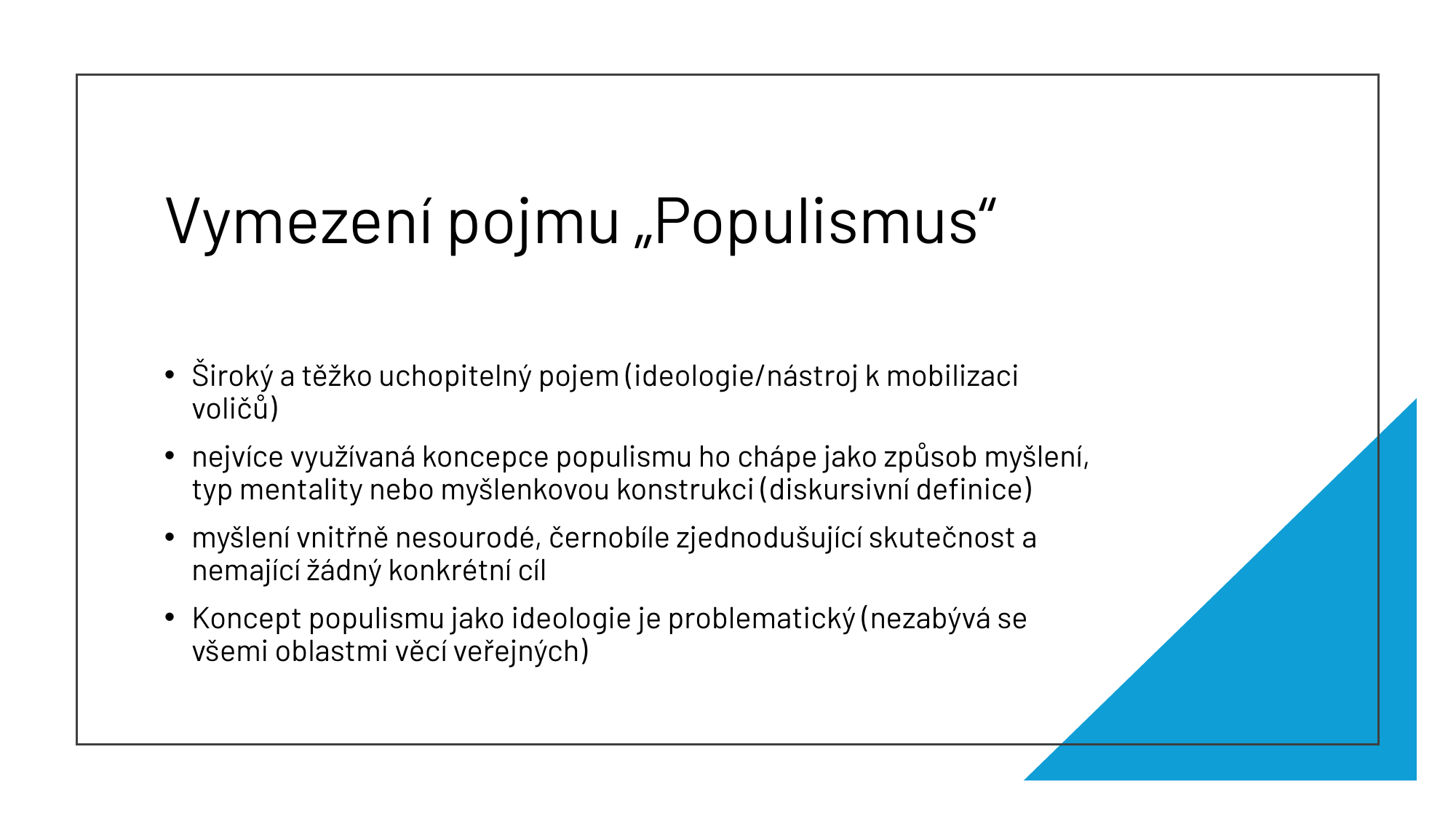

# Vymezení pojmu „Populismus“
Široký a těžko uchopitelný pojem (ideologie/nástroj k mobilizaci voličů)
nejvíce využívaná koncepce populismu ho chápe jako způsob myšlení, typ mentality nebo myšlenkovou konstrukci (diskursivní definice)
myšlení vnitřně nesourodé, černobíle zjednodušující skutečnost a nemající žádný konkrétní cíl
Koncept populismu jako ideologie je problematický (nezabývá se všemi oblastmi věcí veřejných)